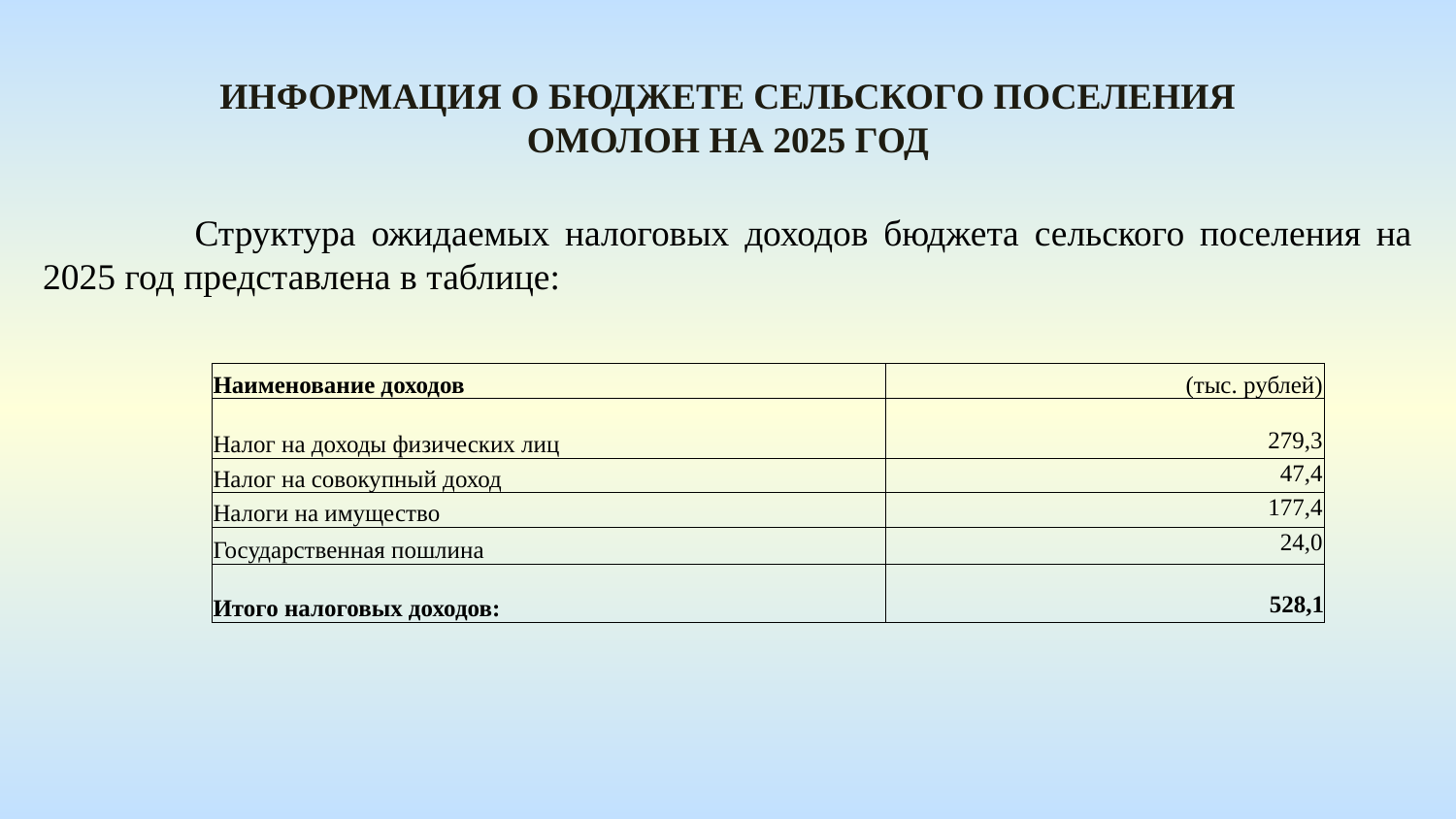

Информация о бюджете сельского поселения омолон На 2025 год
 	Структура ожидаемых налоговых доходов бюджета сельского поселения на 2025 год представлена в таблице:
| Наименование доходов | (тыс. рублей) |
| --- | --- |
| Налог на доходы физических лиц | 279,3 |
| Налог на совокупный доход | 47,4 |
| Налоги на имущество | 177,4 |
| Государственная пошлина | 24,0 |
| Итого налоговых доходов: | 528,1 |